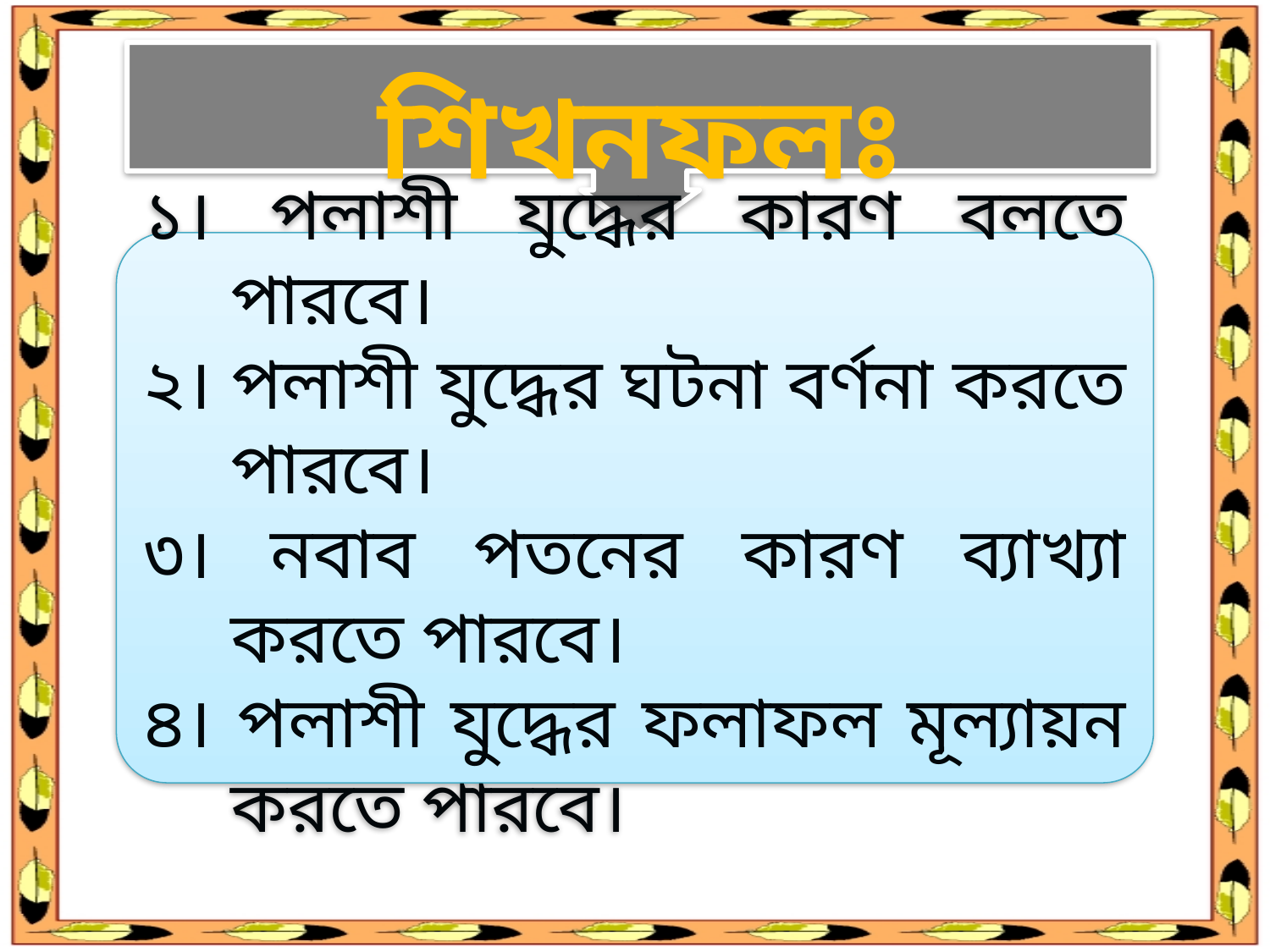

শিখনফলঃ

১। পলাশী যুদ্ধের কারণ বলতে পারবে।
২। পলাশী যুদ্ধের ঘটনা বর্ণনা করতে পারবে।
৩। নবাব পতনের কারণ ব্যাখ্যা করতে পারবে।
৪। পলাশী যুদ্ধের ফলাফল মূল্যায়ন করতে পারবে।